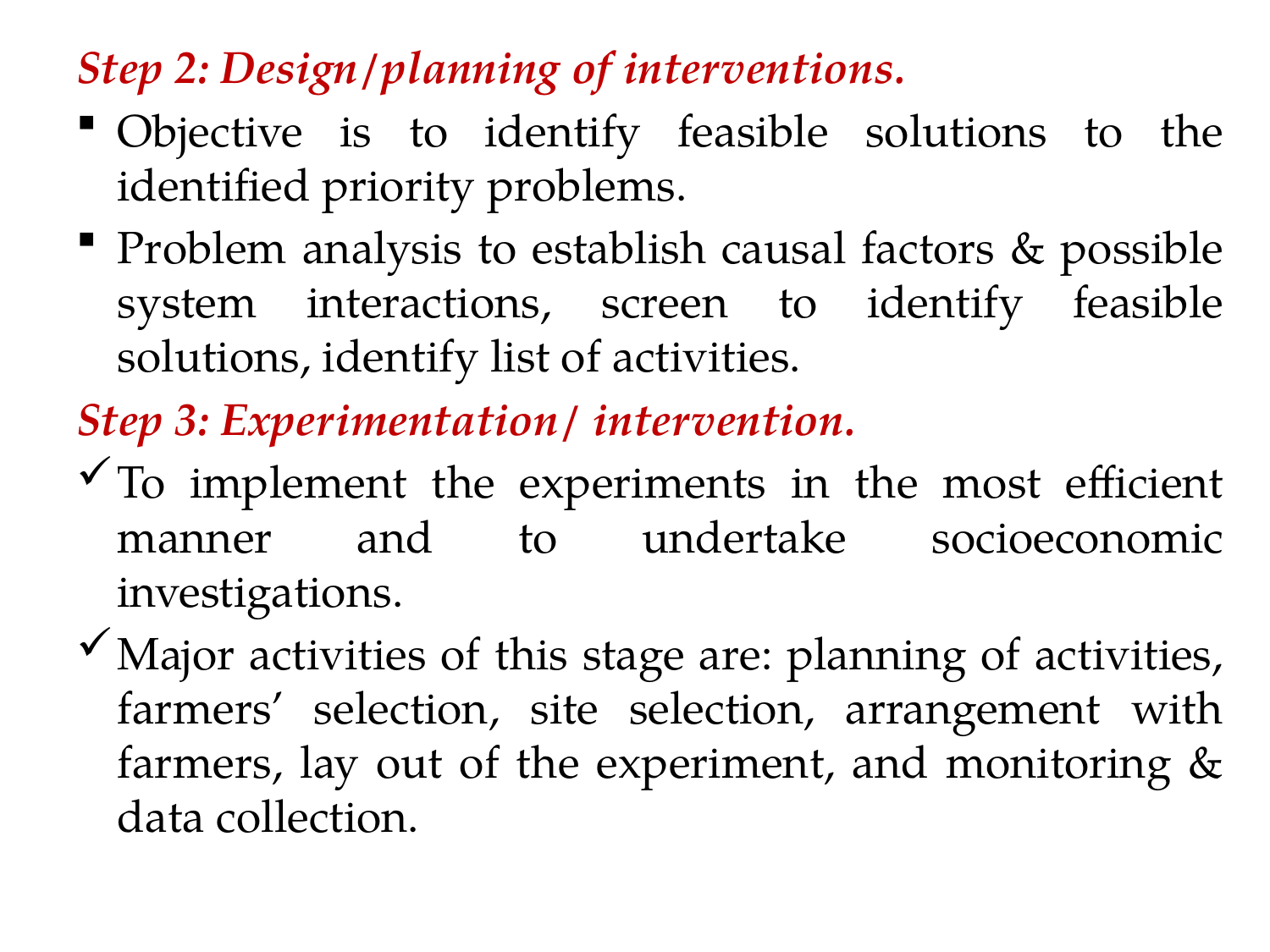

Step 2: Design/planning of interventions.
Objective is to identify feasible solutions to the identified priority problems.
Problem analysis to establish causal factors & possible system interactions, screen to identify feasible solutions, identify list of activities.
Step 3: Experimentation/ intervention.
To implement the experiments in the most efficient manner and to undertake socioeconomic investigations.
Major activities of this stage are: planning of activities, farmers’ selection, site selection, arrangement with farmers, lay out of the experiment, and monitoring & data collection.